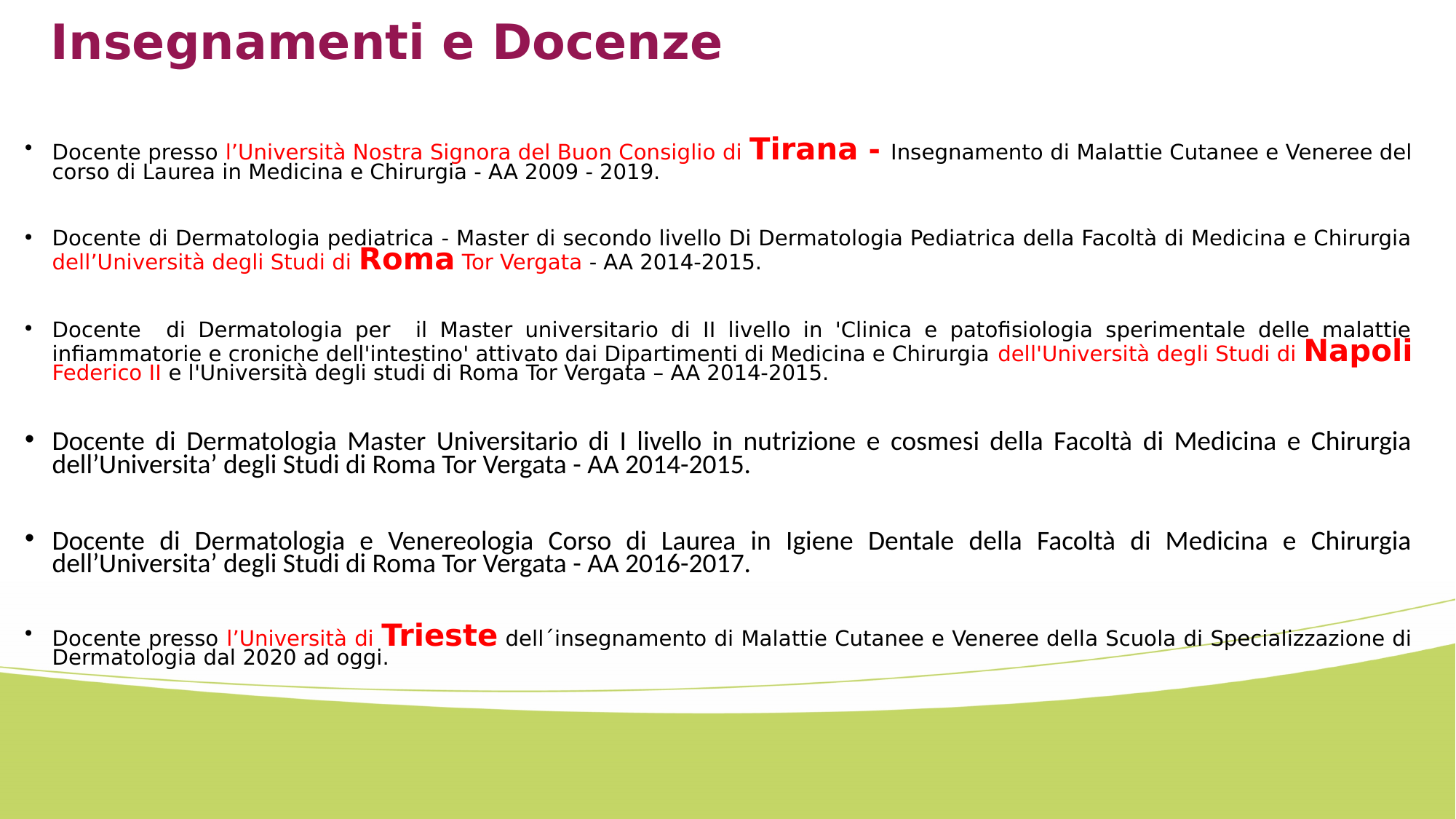

# Insegnamenti e Docenze
Docente presso l’Università Nostra Signora del Buon Consiglio di Tirana - Insegnamento di Malattie Cutanee e Veneree del corso di Laurea in Medicina e Chirurgia - AA 2009 - 2019.

Docente di Dermatologia pediatrica - Master di secondo livello Di Dermatologia Pediatrica della Facoltà di Medicina e Chirurgia dell’Università degli Studi di Roma Tor Vergata - AA 2014-2015.

Docente  di Dermatologia per  il Master universitario di II livello in 'Clinica e patofisiologia sperimentale delle malattie infiammatorie e croniche dell'intestino' attivato dai Dipartimenti di Medicina e Chirurgia dell'Università degli Studi di Napoli Federico II e l'Università degli studi di Roma Tor Vergata – AA 2014-2015.

Docente di Dermatologia Master Universitario di I livello in nutrizione e cosmesi della Facoltà di Medicina e Chirurgia dell’Universita’ degli Studi di Roma Tor Vergata - AA 2014-2015.

Docente di Dermatologia e Venereologia Corso di Laurea in Igiene Dentale della Facoltà di Medicina e Chirurgia dell’Universita’ degli Studi di Roma Tor Vergata - AA 2016-2017.

Docente presso l’Università di Trieste dell´insegnamento di Malattie Cutanee e Veneree della Scuola di Specializzazione di Dermatologia dal 2020 ad oggi.